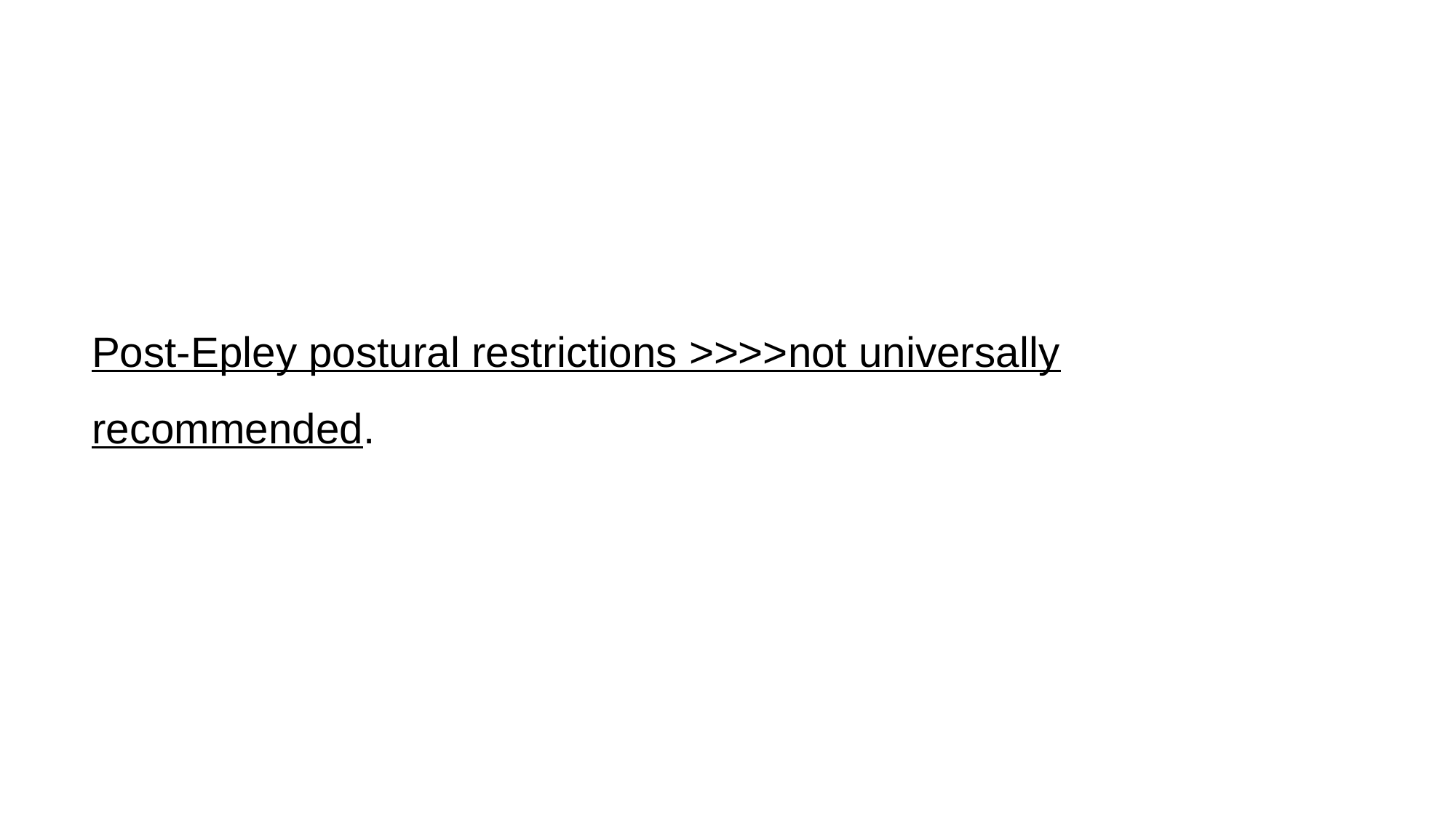

#
Post-Epley postural restrictions >>>>not universally recommended.